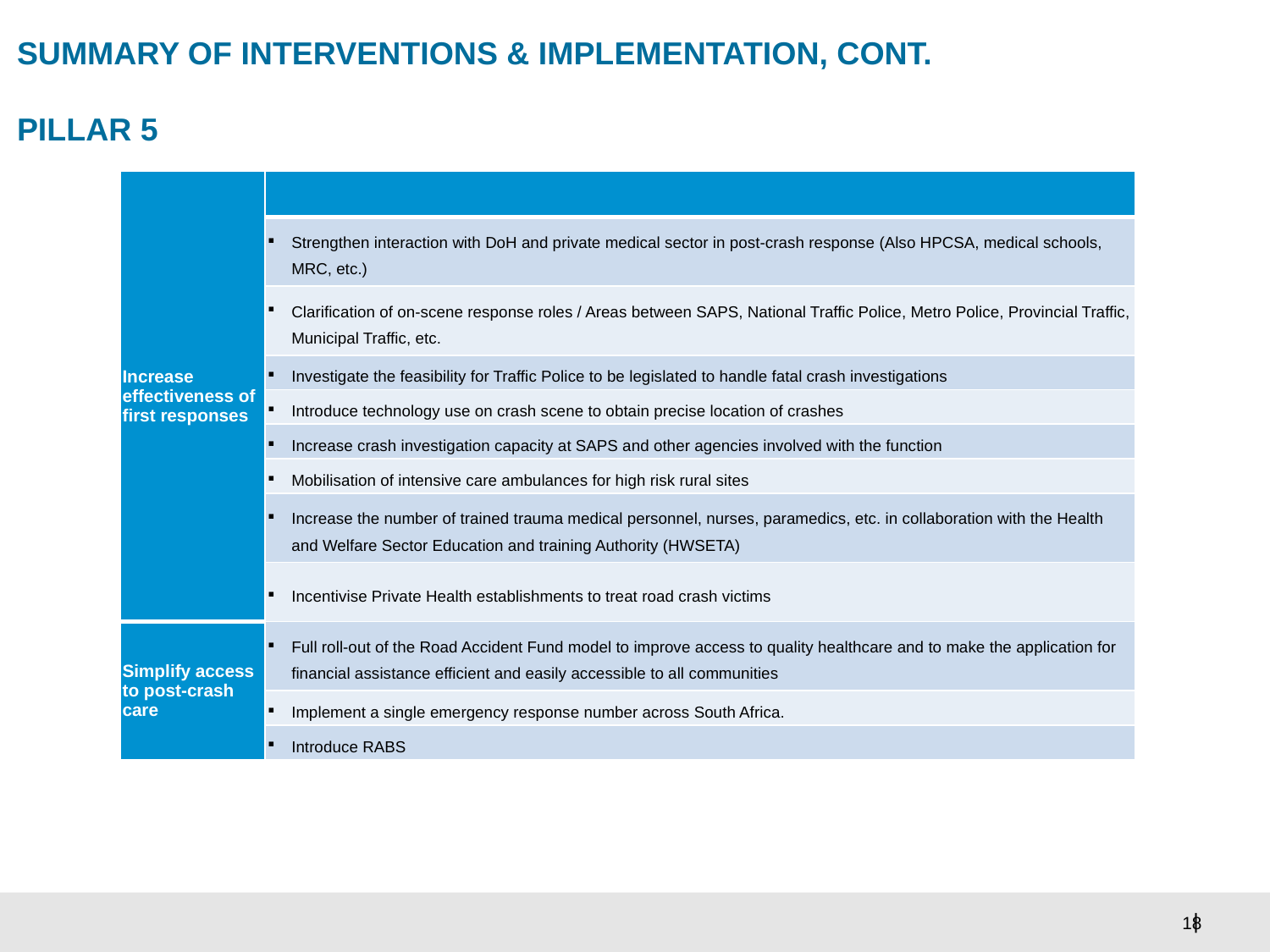

# SUMMARY OF INTERVENTIONS & IMPLEMENTATION, CONT. PILLAR 5
| Increase effectiveness of first responses |  |
| --- | --- |
|  | Strengthen interaction with DoH and private medical sector in post-crash response (Also HPCSA, medical schools, MRC, etc.) |
|  | Clarification of on-scene response roles / Areas between SAPS, National Traffic Police, Metro Police, Provincial Traffic, Municipal Traffic, etc. |
|  | Investigate the feasibility for Traffic Police to be legislated to handle fatal crash investigations |
|  | Introduce technology use on crash scene to obtain precise location of crashes |
|  | Increase crash investigation capacity at SAPS and other agencies involved with the function |
|  | Mobilisation of intensive care ambulances for high risk rural sites |
|  | Increase the number of trained trauma medical personnel, nurses, paramedics, etc. in collaboration with the Health and Welfare Sector Education and training Authority (HWSETA) |
|  | Incentivise Private Health establishments to treat road crash victims |
| Simplify access to post-crash care | Full roll-out of the Road Accident Fund model to improve access to quality healthcare and to make the application for financial assistance efficient and easily accessible to all communities |
|  | Implement a single emergency response number across South Africa. |
|  | Introduce RABS |